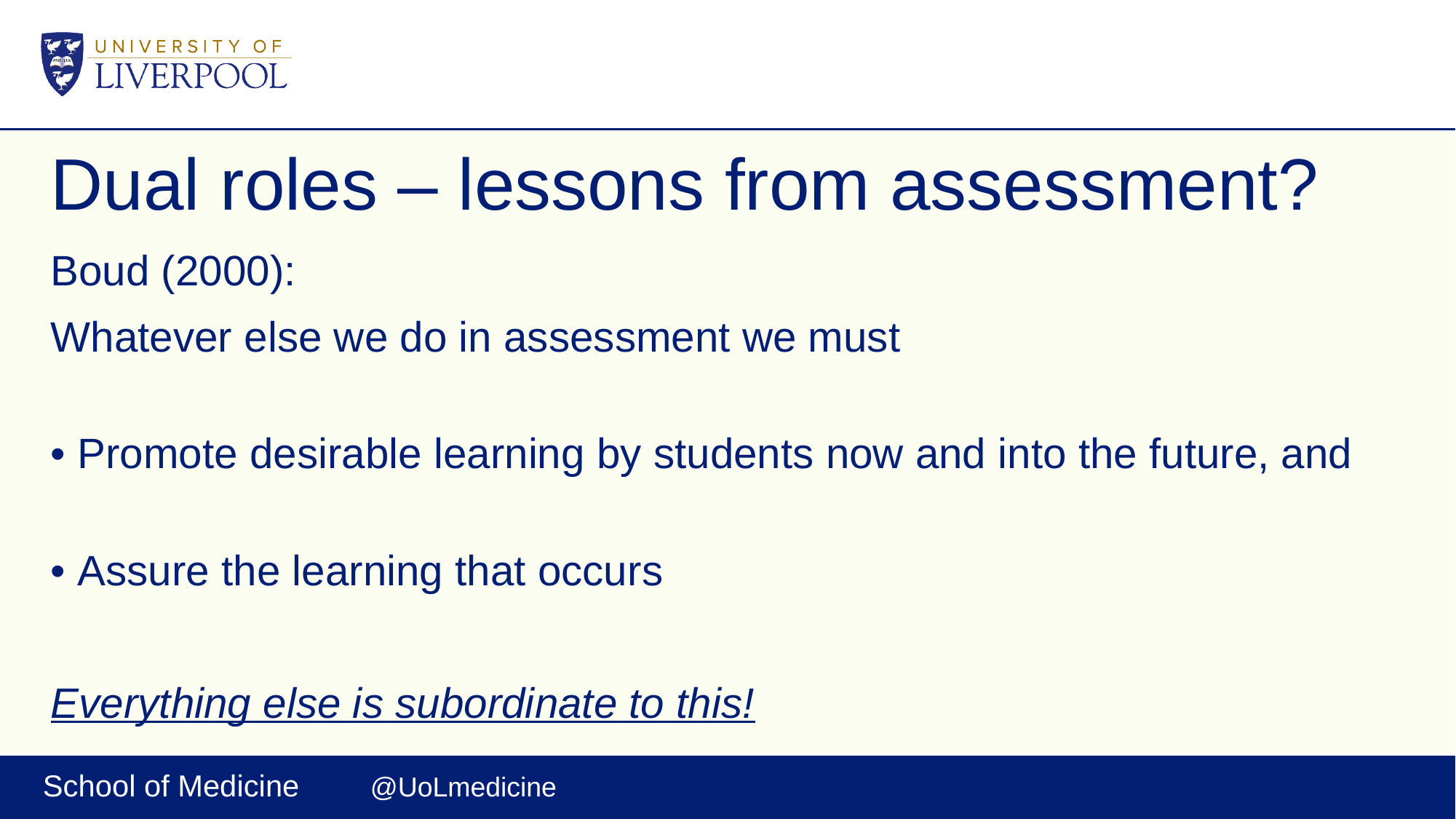

# Dual roles – lessons from assessment?
Boud (2000):
Whatever else we do in assessment we must
• Promote desirable learning by students now and into the future, and
• Assure the learning that occurs

Everything else is subordinate to this!